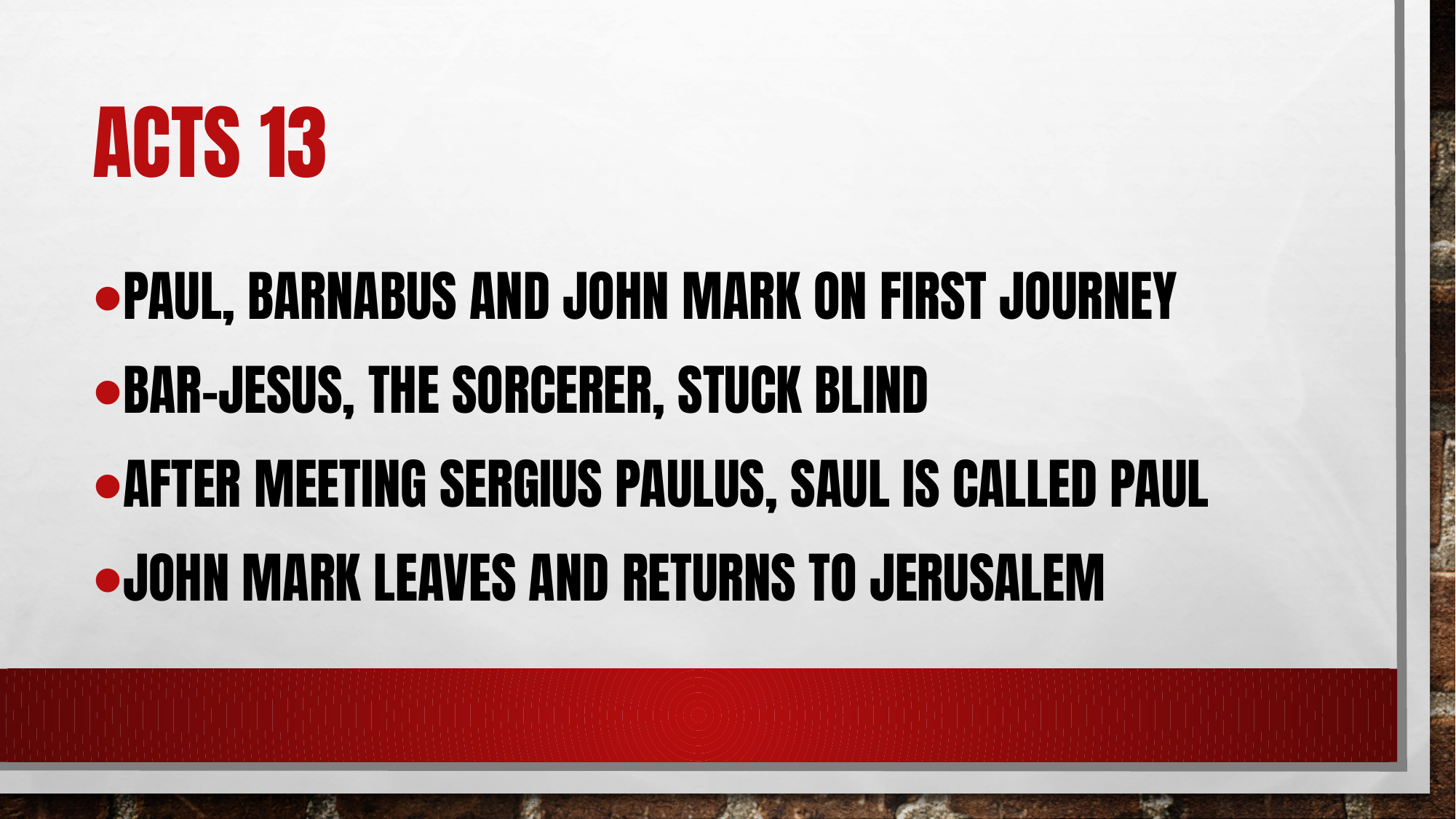

# Acts 13
Paul, barnabus and john mark on First journey
Bar-jesus, the sorcerer, stuck blind
After meeting sergius Paulus, saul is called paul
John mark leaves and returns to jerusalem